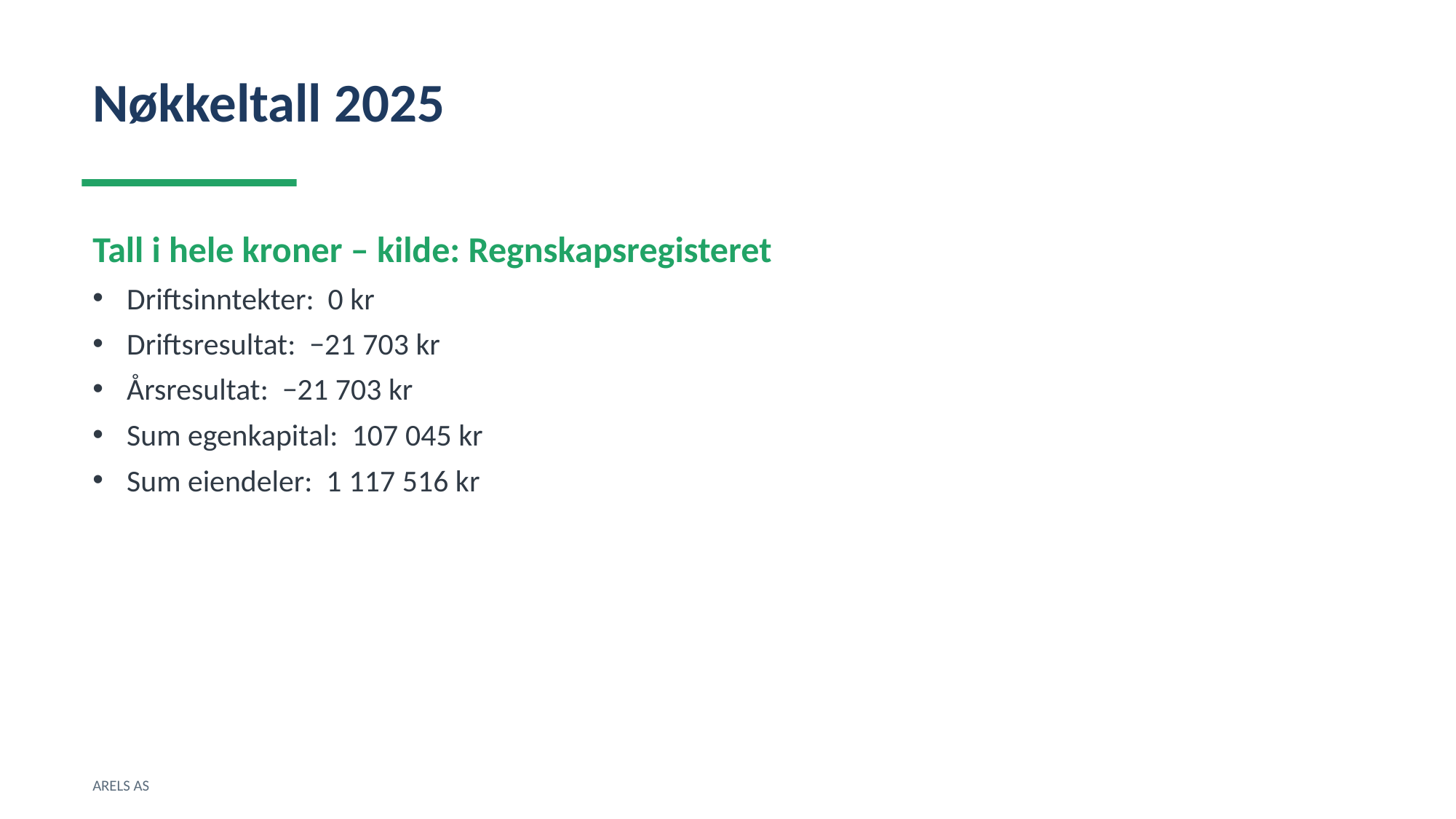

Nøkkeltall 2025

Tall i hele kroner – kilde: Regnskapsregisteret
Driftsinntekter:  0 kr
Driftsresultat:  −21 703 kr
Årsresultat:  −21 703 kr
Sum egenkapital:  107 045 kr
Sum eiendeler:  1 117 516 kr
ARELS AS